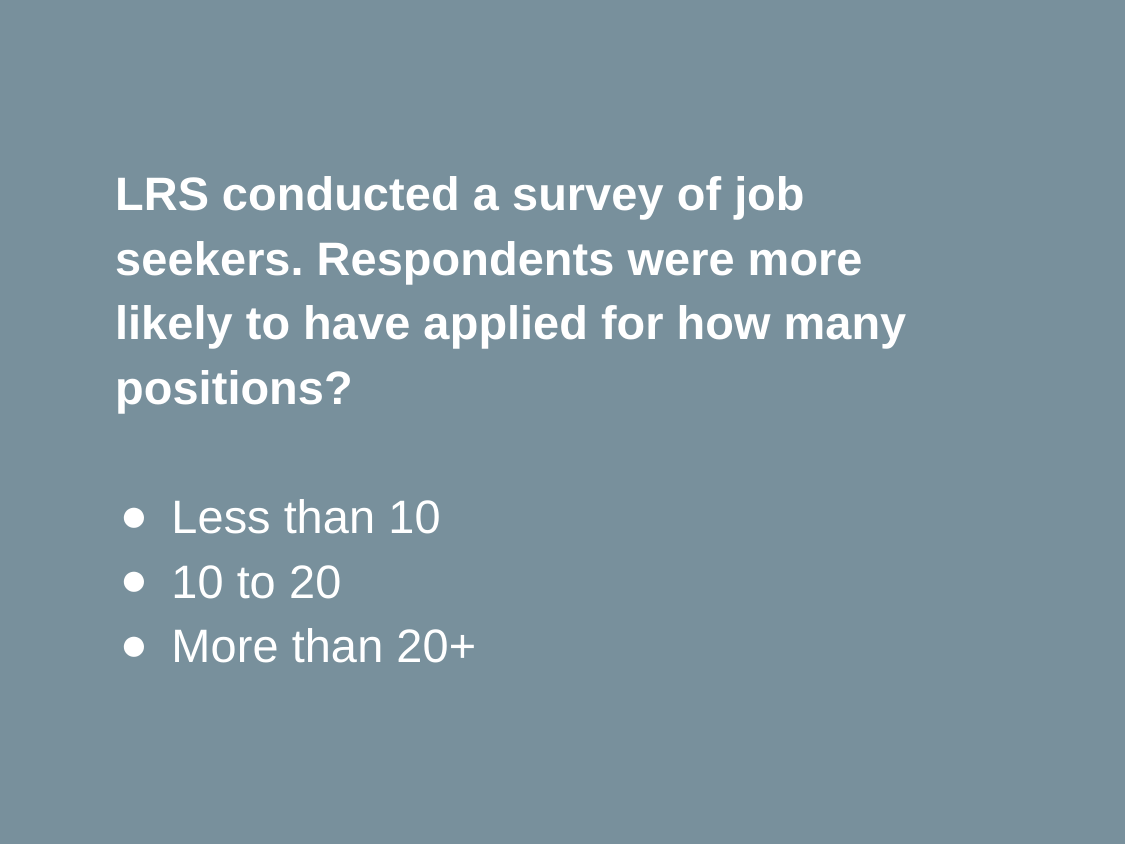

# LRS conducted a survey of job seekers. Respondents were more likely to have applied for how many positions?

Less than 10
10 to 20
More than 20+